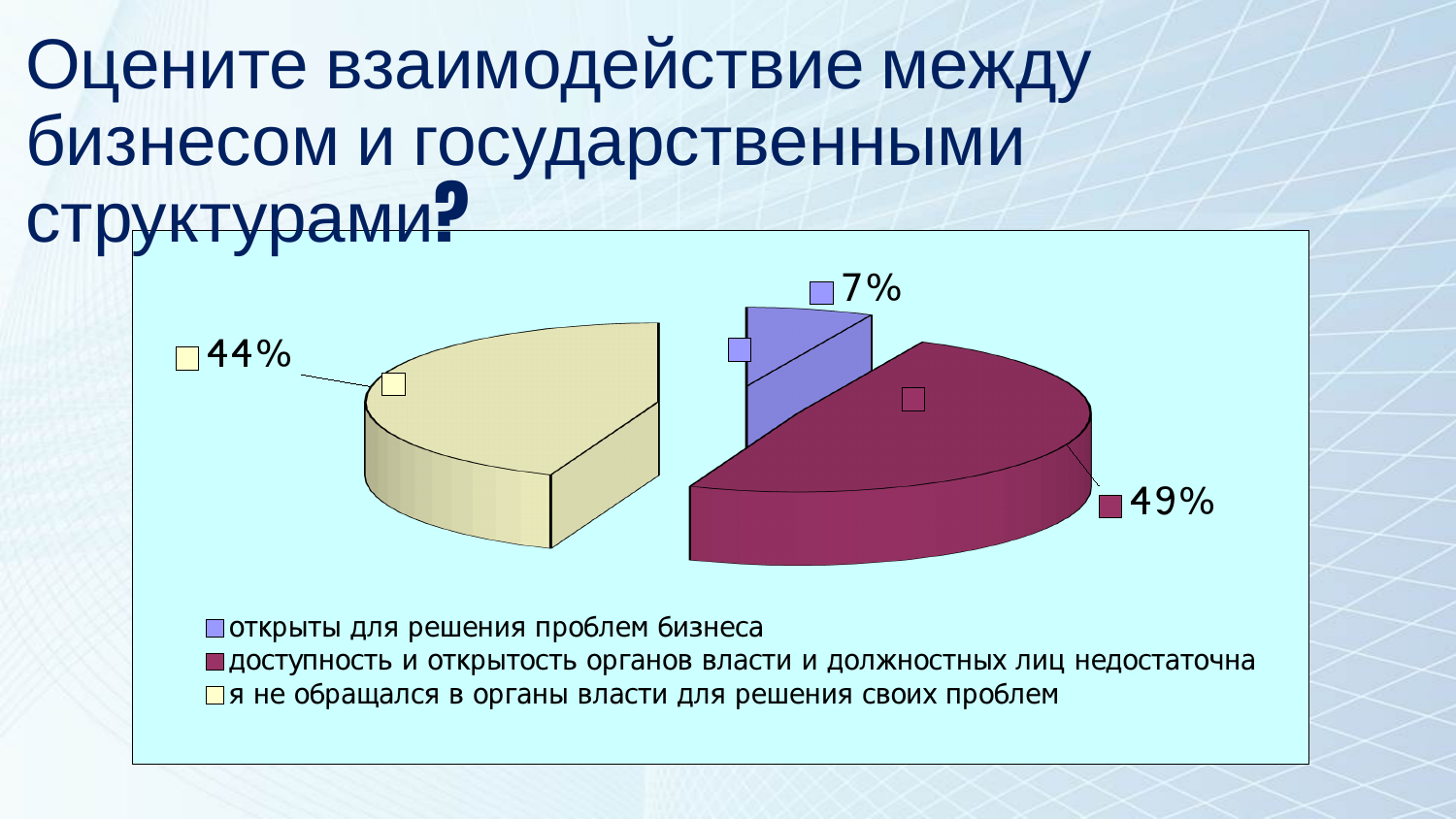

Оцените взаимодействие между бизнесом и государственными структурами?

[unsupported chart]